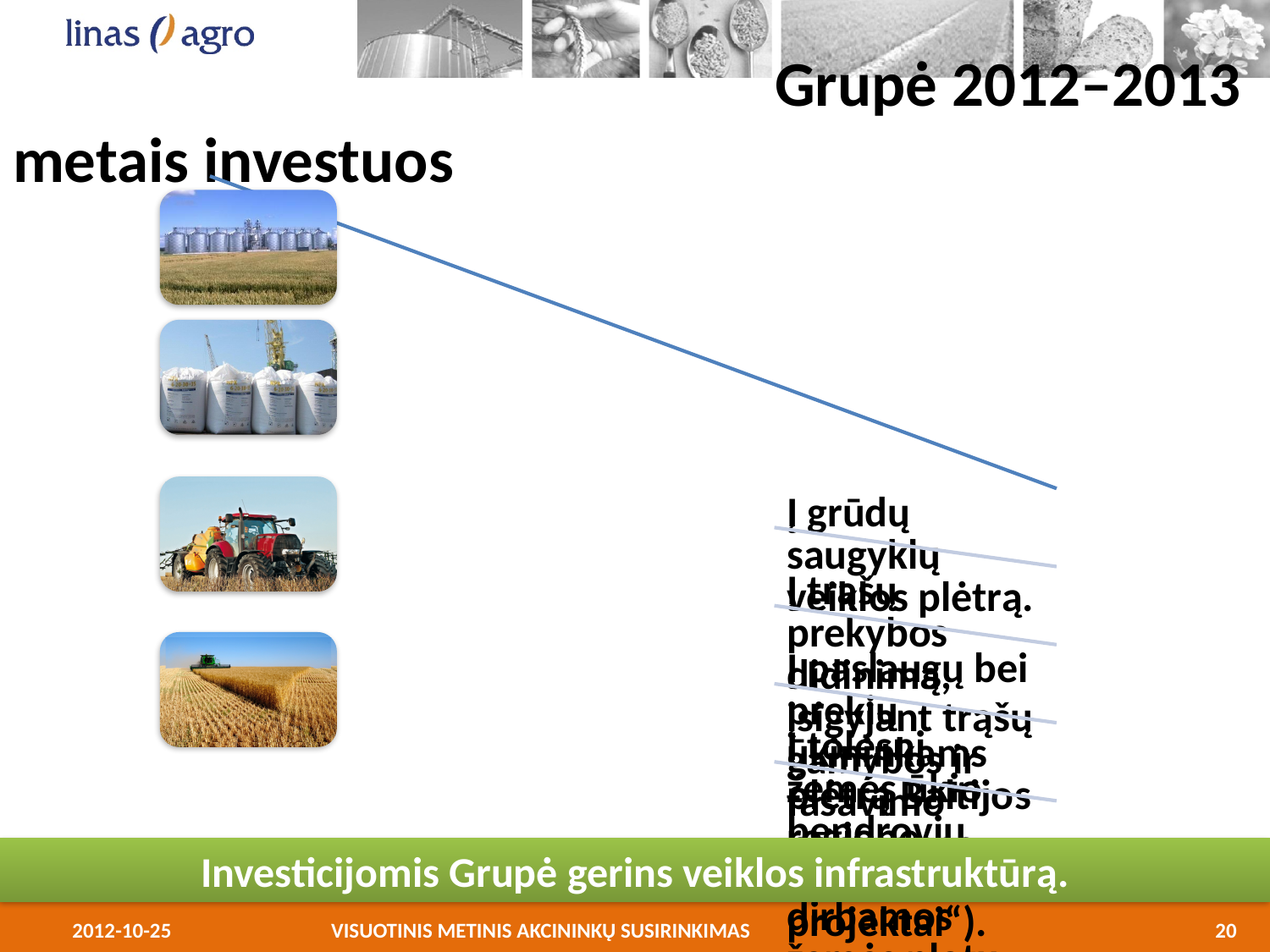

Grupė 2012–2013 metais investuos

Investicijomis Grupė gerins veiklos infrastruktūrą.